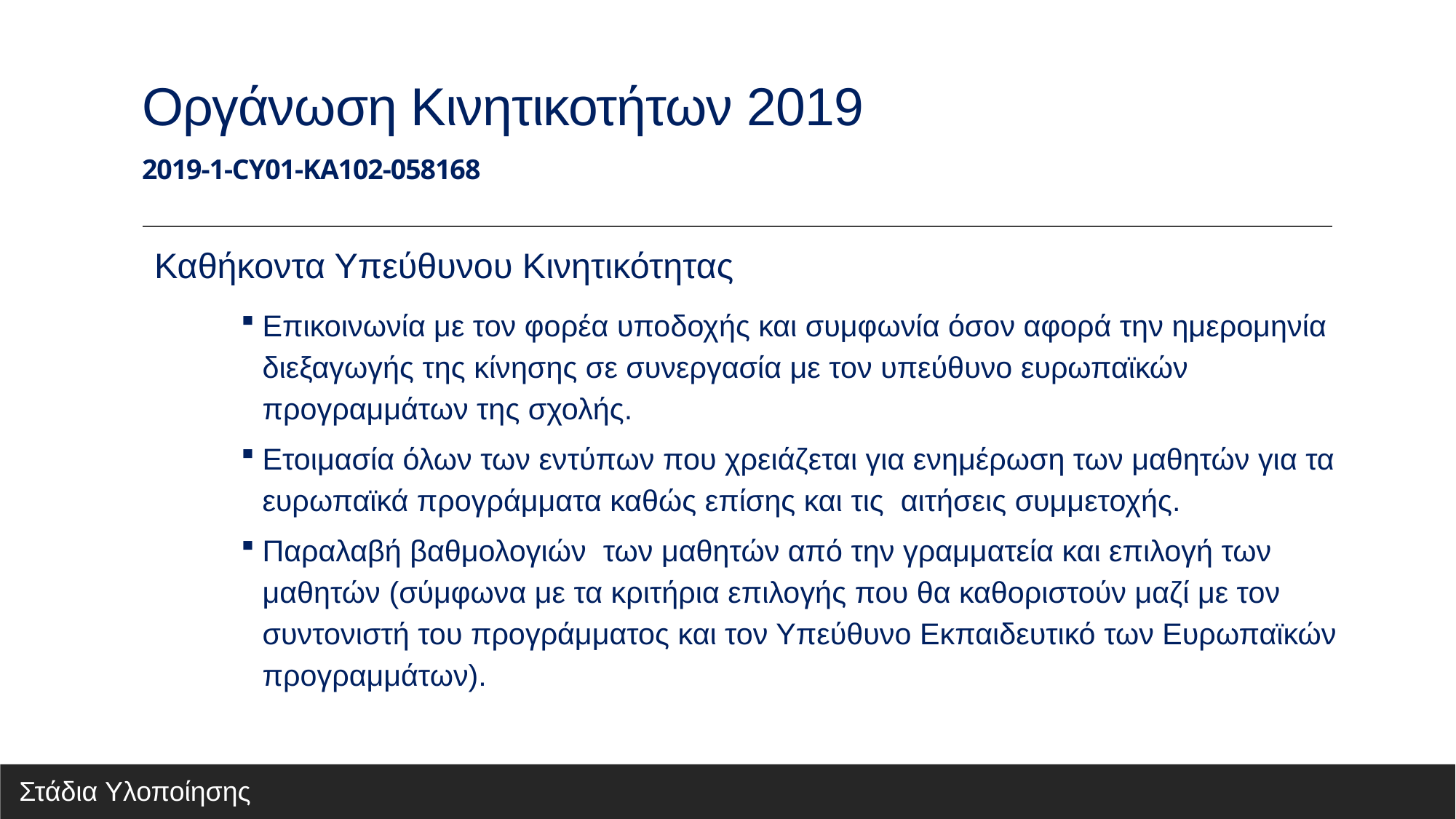

# Οργάνωση Κινητικοτήτων 2019 2019-1-CY01-KA102-058168
Καθήκοντα Υπεύθυνου Κινητικότητας

Επικοινωνία με τον φορέα υποδοχής και συμφωνία όσον αφορά την ημερομηνία διεξαγωγής της κίνησης σε συνεργασία με τον υπεύθυνο ευρωπαϊκών προγραμμάτων της σχολής.
Ετοιμασία όλων των εντύπων που χρειάζεται για ενημέρωση των μαθητών για τα ευρωπαϊκά προγράμματα καθώς επίσης και τις  αιτήσεις συμμετοχής.
Παραλαβή βαθμολογιών  των μαθητών από την γραμματεία και επιλογή των μαθητών (σύμφωνα με τα κριτήρια επιλογής που θα καθοριστούν μαζί με τον συντονιστή του προγράμματος και τον Υπεύθυνο Εκπαιδευτικό των Ευρωπαϊκών προγραμμάτων).

Στάδια Υλοποίησης